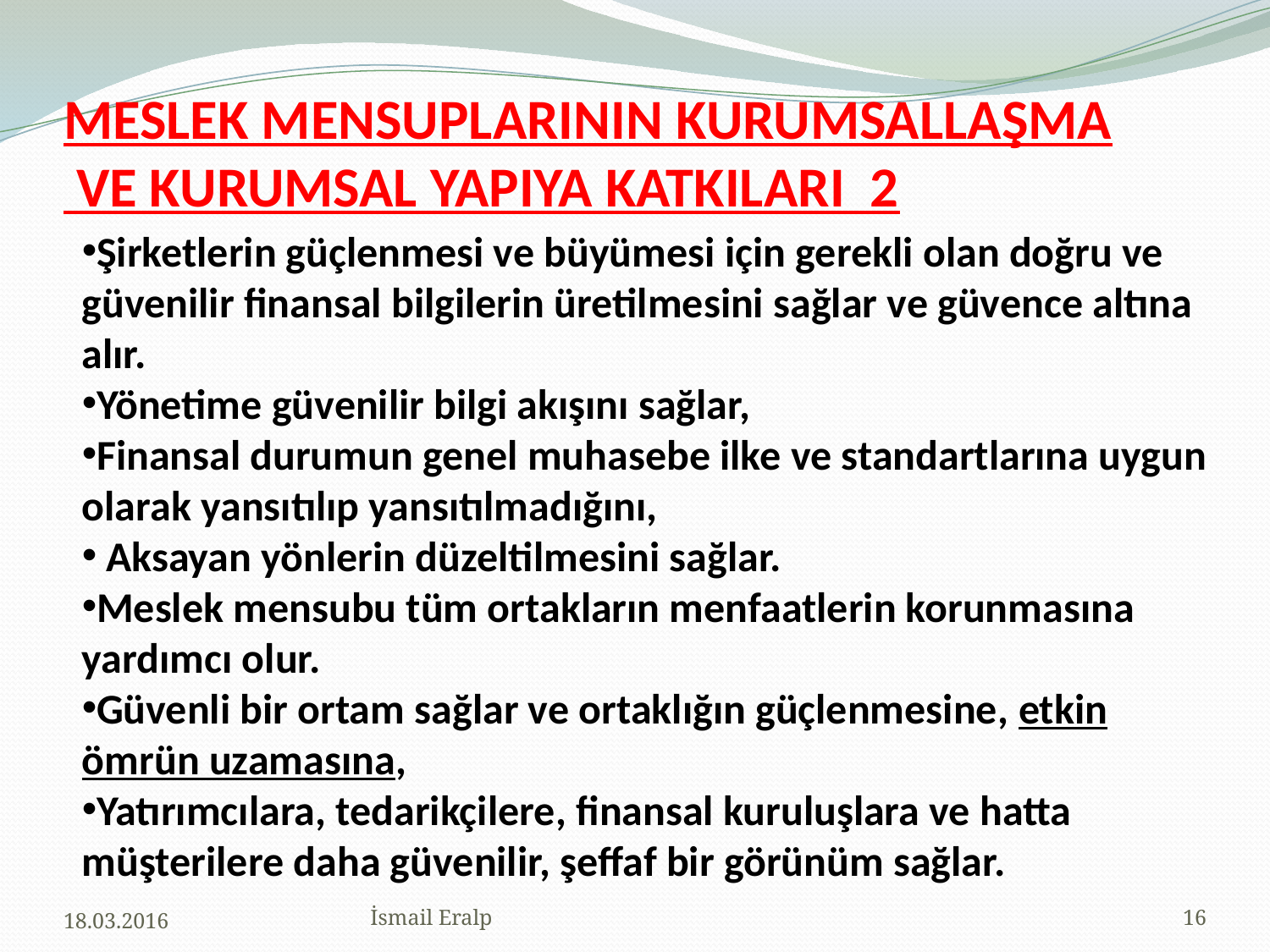

# MESLEK MENSUPLARININ KURUMSALLAŞMA VE KURUMSAL YAPIYA KATKILARI  2
Şirketlerin güçlenmesi ve büyümesi için gerekli olan doğru ve güvenilir finansal bilgilerin üretilmesini sağlar ve güvence altına alır.
Yönetime güvenilir bilgi akışını sağlar,
Finansal durumun genel muhasebe ilke ve standartlarına uygun olarak yansıtılıp yansıtılmadığını,
 Aksayan yönlerin düzeltilmesini sağlar.
Meslek mensubu tüm ortakların menfaatlerin korunmasına yardımcı olur.
Güvenli bir ortam sağlar ve ortaklığın güçlenmesine, etkin ömrün uzamasına,
Yatırımcılara, tedarikçilere, finansal kuruluşlara ve hatta müşterilere daha güvenilir, şeffaf bir görünüm sağlar.
18.03.2016
İsmail Eralp
16